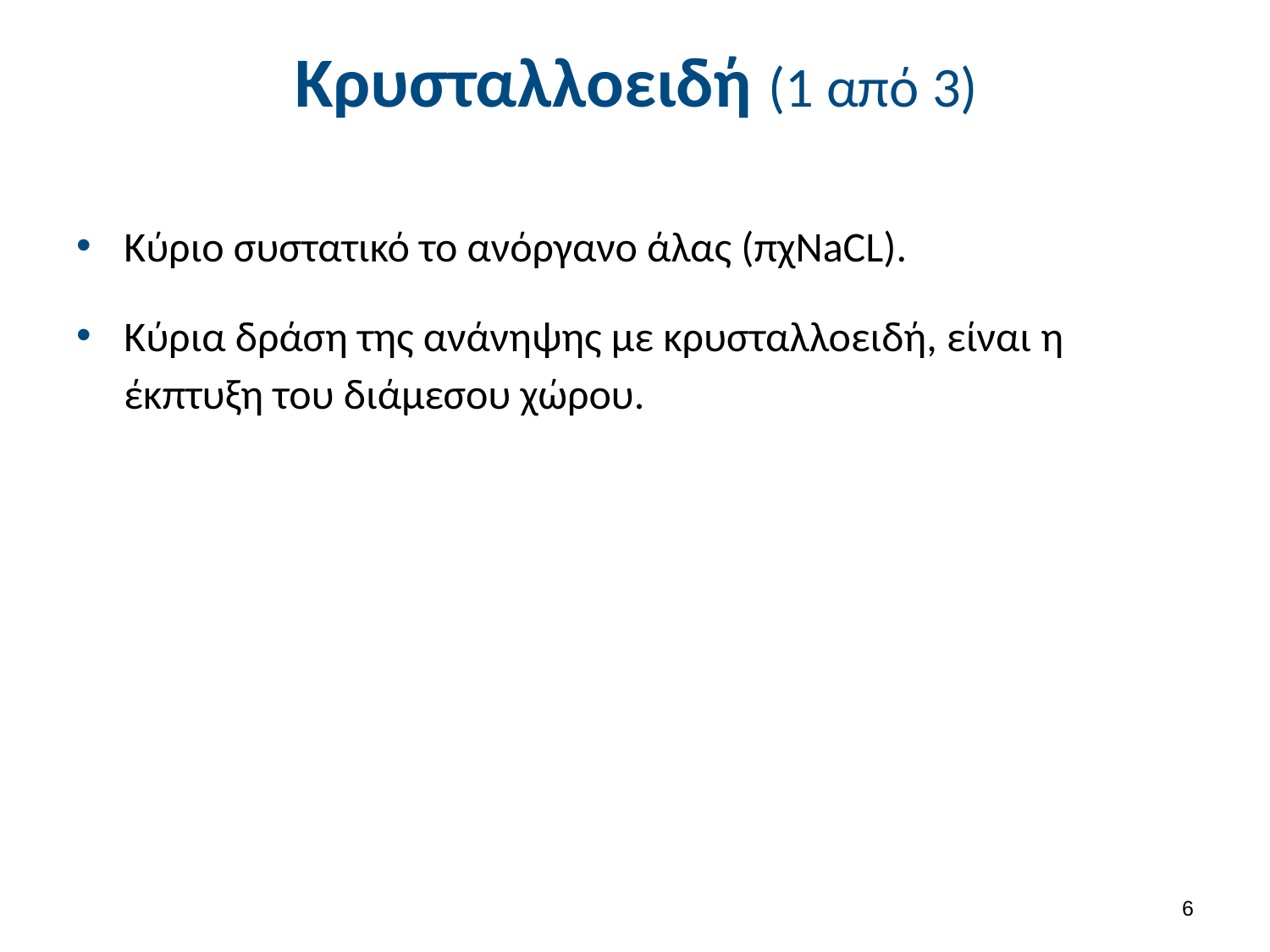

# Κρυσταλλοειδή (1 από 3)
Κύριο συστατικό το ανόργανο άλας (πχNaCL).
Kύρια δράση της ανάνηψης με κρυσταλλοειδή, είναι η έκπτυξη του διάμεσου χώρου.
6